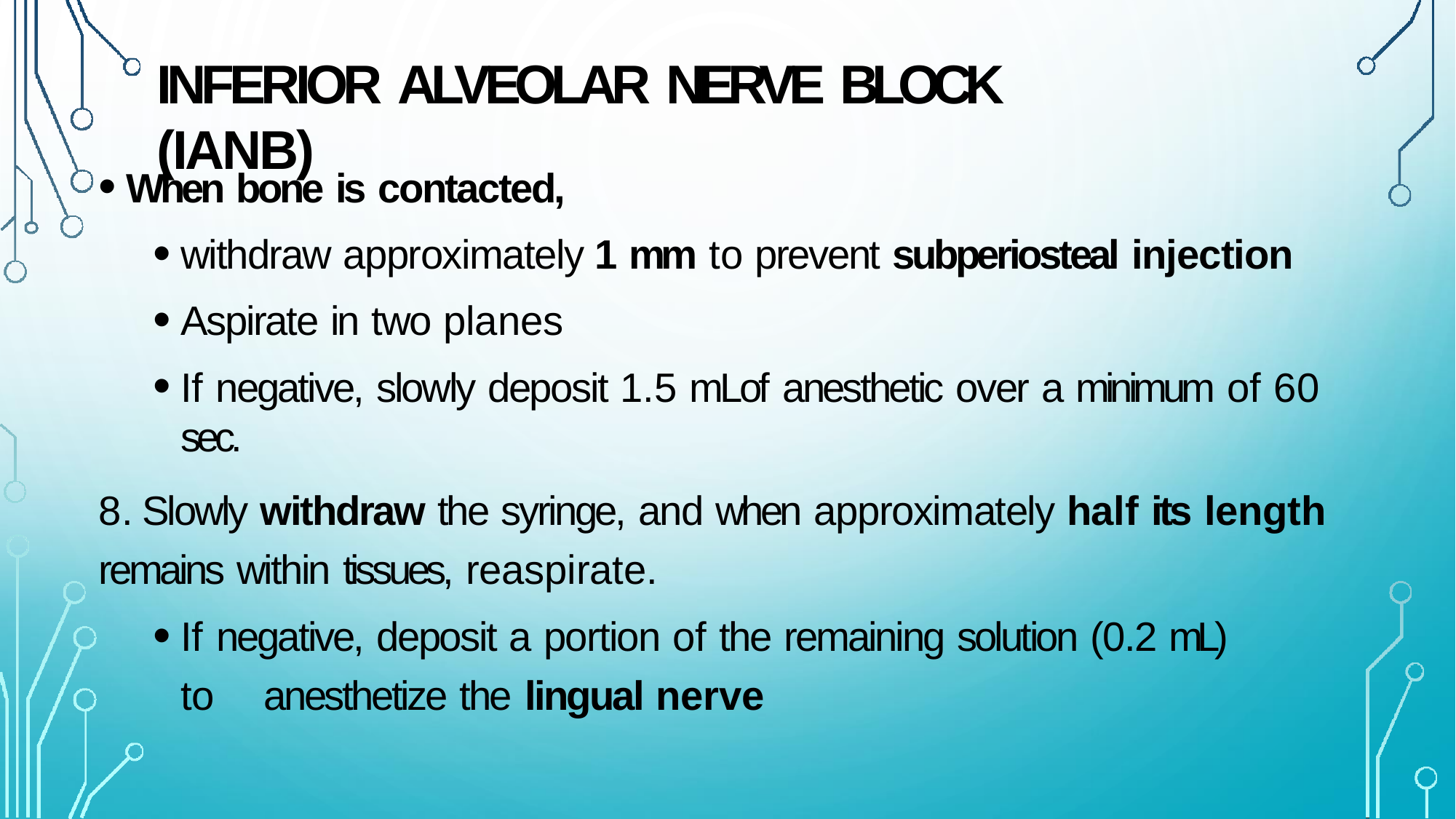

# INFERIOR ALVEOLAR NERVE BLOCK (IANB)
When bone is contacted,
withdraw approximately 1 mm to prevent subperiosteal injection
Aspirate in two planes
If negative, slowly deposit 1.5 mLof anesthetic over a minimum of 60 sec.
Slowly withdraw the syringe, and when approximately half its length
remains within tissues, reaspirate.
If negative, deposit a portion of the remaining solution (0.2 mL) to 	anesthetize the lingual nerve